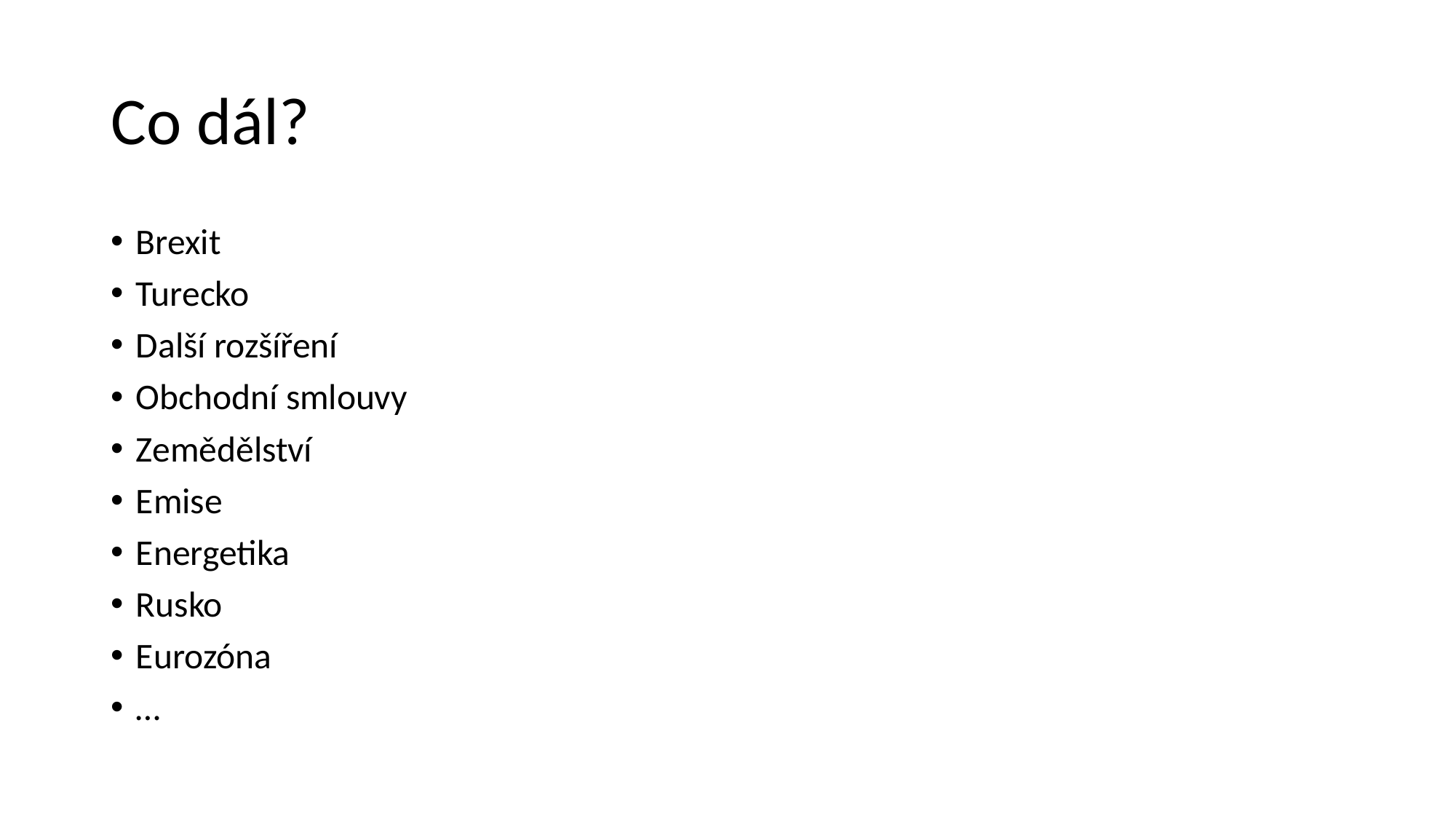

# Co dál?
Brexit
Turecko
Další rozšíření
Obchodní smlouvy
Zemědělství
Emise
Energetika
Rusko
Eurozóna
…